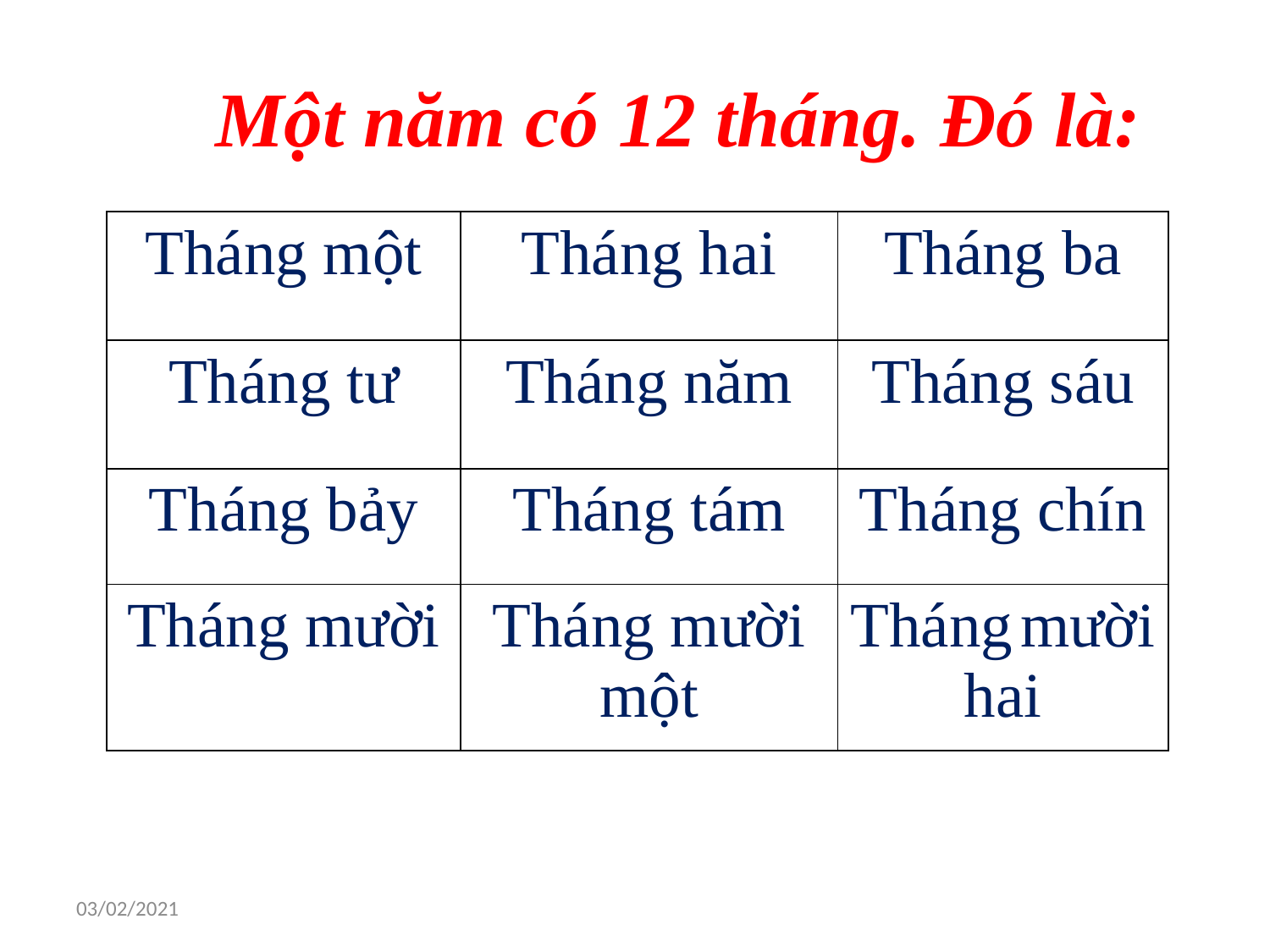

Một năm có 12 tháng. Đó là:
| Tháng một | Tháng hai | Tháng ba |
| --- | --- | --- |
| Tháng tư | Tháng năm | Tháng sáu |
| Tháng bảy | Tháng tám | Tháng chín |
| Tháng mười | Tháng mười một | Tháng mười hai |
03/02/2021